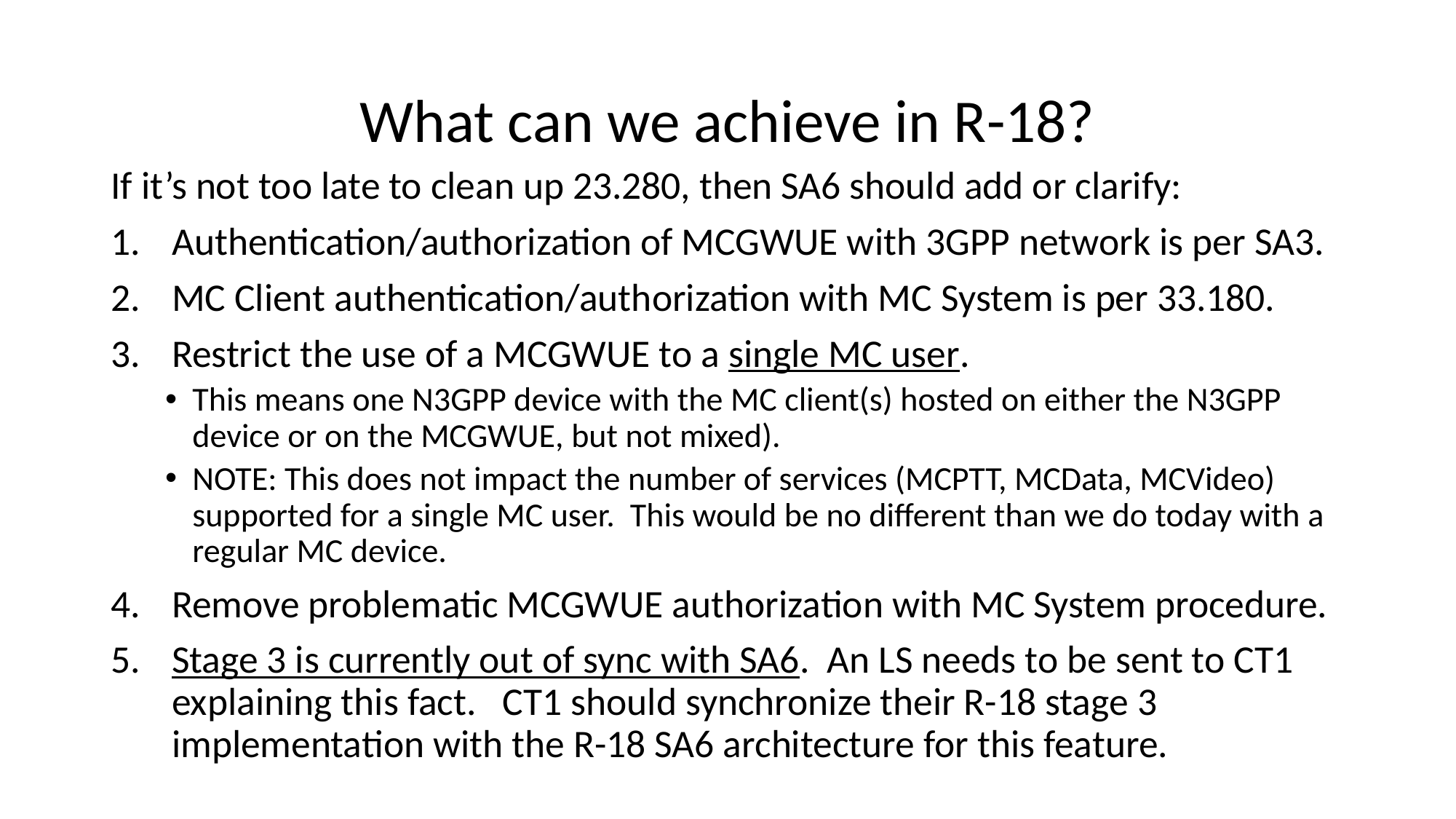

# What can we achieve in R-18?
If it’s not too late to clean up 23.280, then SA6 should add or clarify:
Authentication/authorization of MCGWUE with 3GPP network is per SA3.
MC Client authentication/authorization with MC System is per 33.180.
Restrict the use of a MCGWUE to a single MC user.
This means one N3GPP device with the MC client(s) hosted on either the N3GPP device or on the MCGWUE, but not mixed).
NOTE: This does not impact the number of services (MCPTT, MCData, MCVideo) supported for a single MC user.  This would be no different than we do today with a regular MC device.
Remove problematic MCGWUE authorization with MC System procedure.
Stage 3 is currently out of sync with SA6.  An LS needs to be sent to CT1 explaining this fact.   CT1 should synchronize their R-18 stage 3 implementation with the R-18 SA6 architecture for this feature.